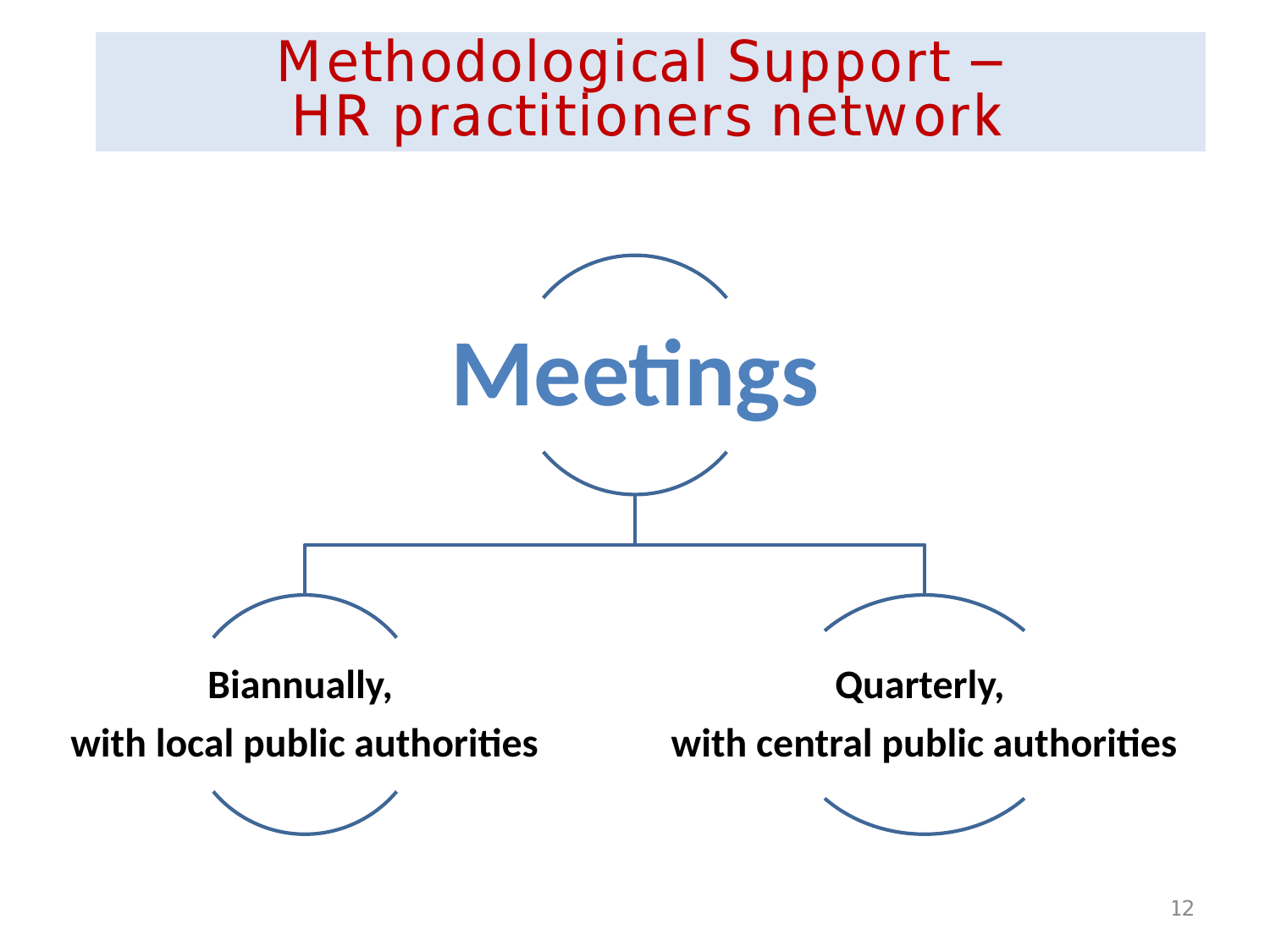

| Methodological Support – HR practitioners network |
| --- |
# RAPC: MRU
Meetings
Biannually,
with local public authorities
Quarterly,
with central public authorities
12